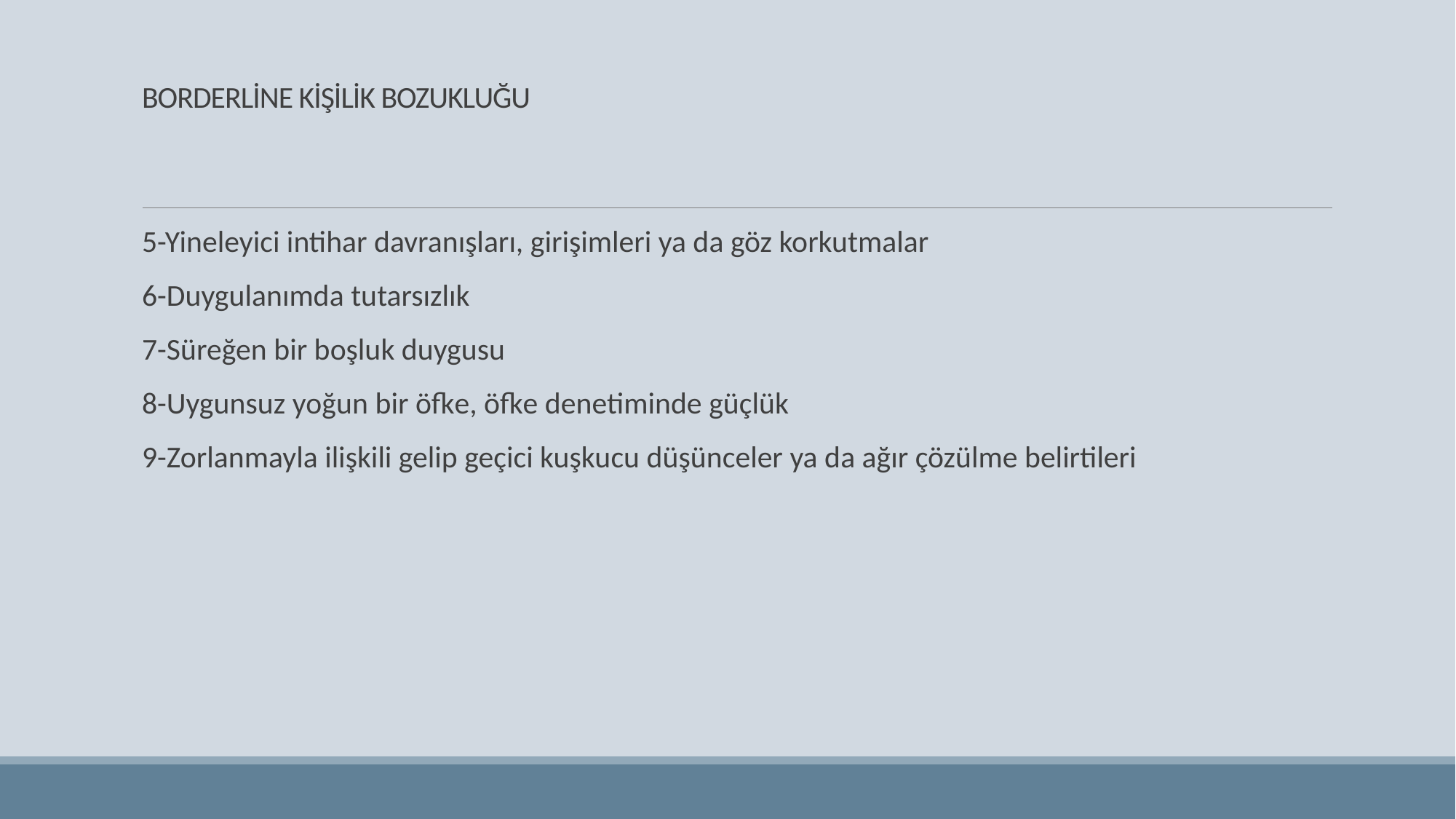

# BORDERLİNE KİŞİLİK BOZUKLUĞU
5-Yineleyici intihar davranışları, girişimleri ya da göz korkutmalar
6-Duygulanımda tutarsızlık
7-Süreğen bir boşluk duygusu
8-Uygunsuz yoğun bir öfke, öfke denetiminde güçlük
9-Zorlanmayla ilişkili gelip geçici kuşkucu düşünceler ya da ağır çözülme belirtileri